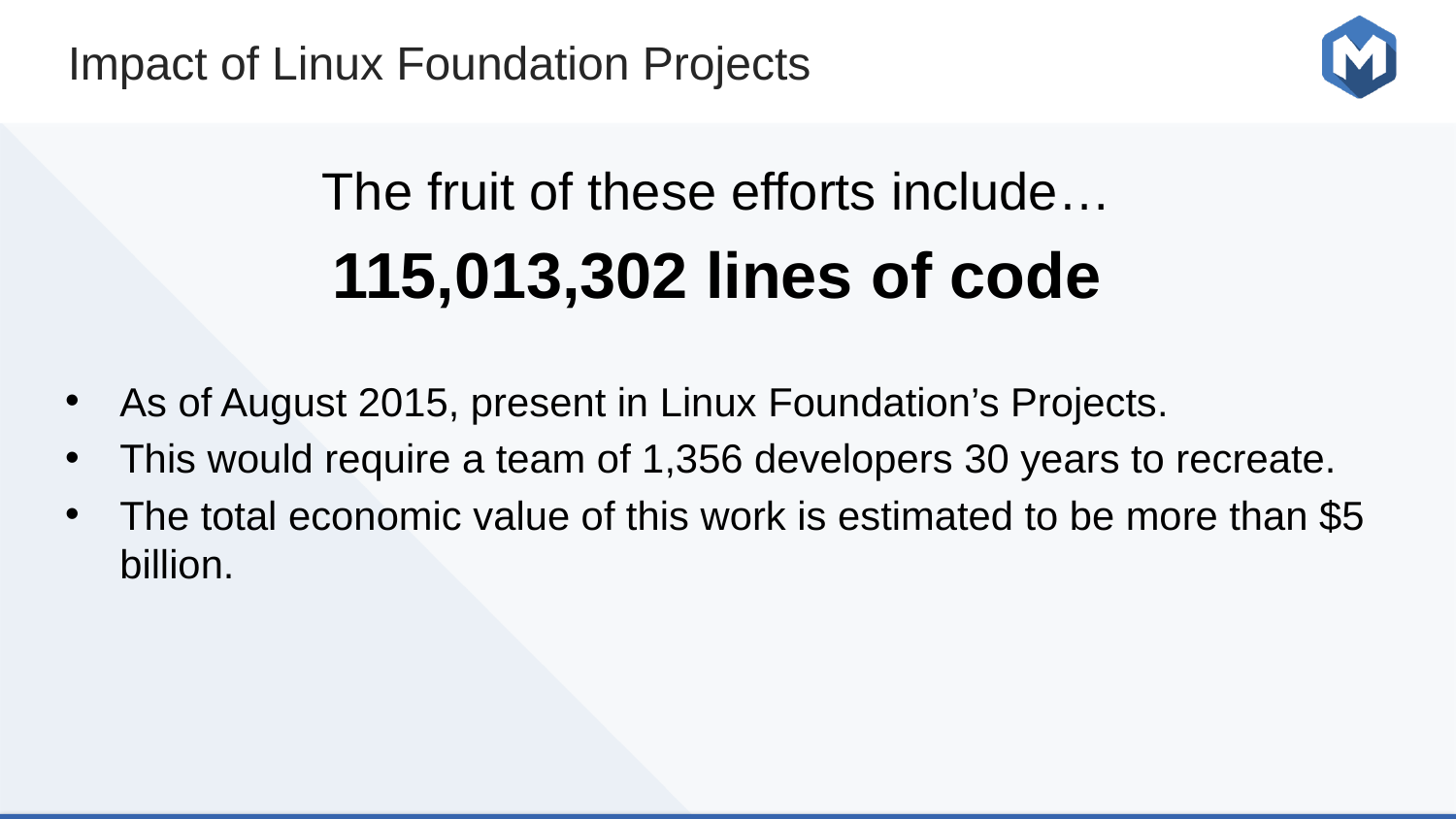

# Impact of Linux Foundation Projects
The fruit of these efforts include…
115,013,302 lines of code

As of August 2015, present in Linux Foundation’s Projects.
This would require a team of 1,356 developers 30 years to recreate.
The total economic value of this work is estimated to be more than $5 billion.